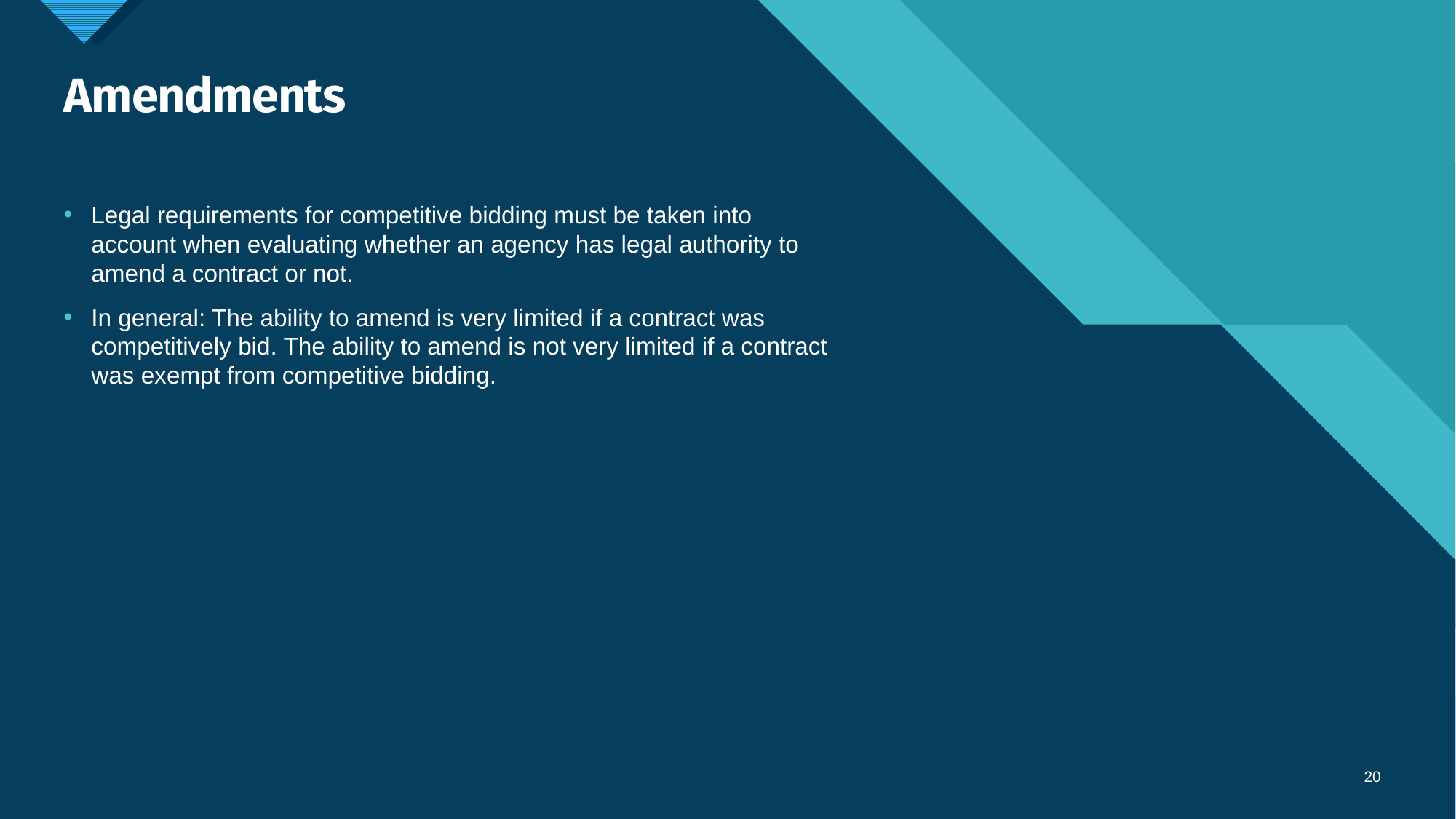

# Amendments
Legal requirements for competitive bidding must be taken into account when evaluating whether an agency has legal authority to amend a contract or not.
In general: The ability to amend is very limited if a contract was competitively bid. The ability to amend is not very limited if a contract was exempt from competitive bidding.
20